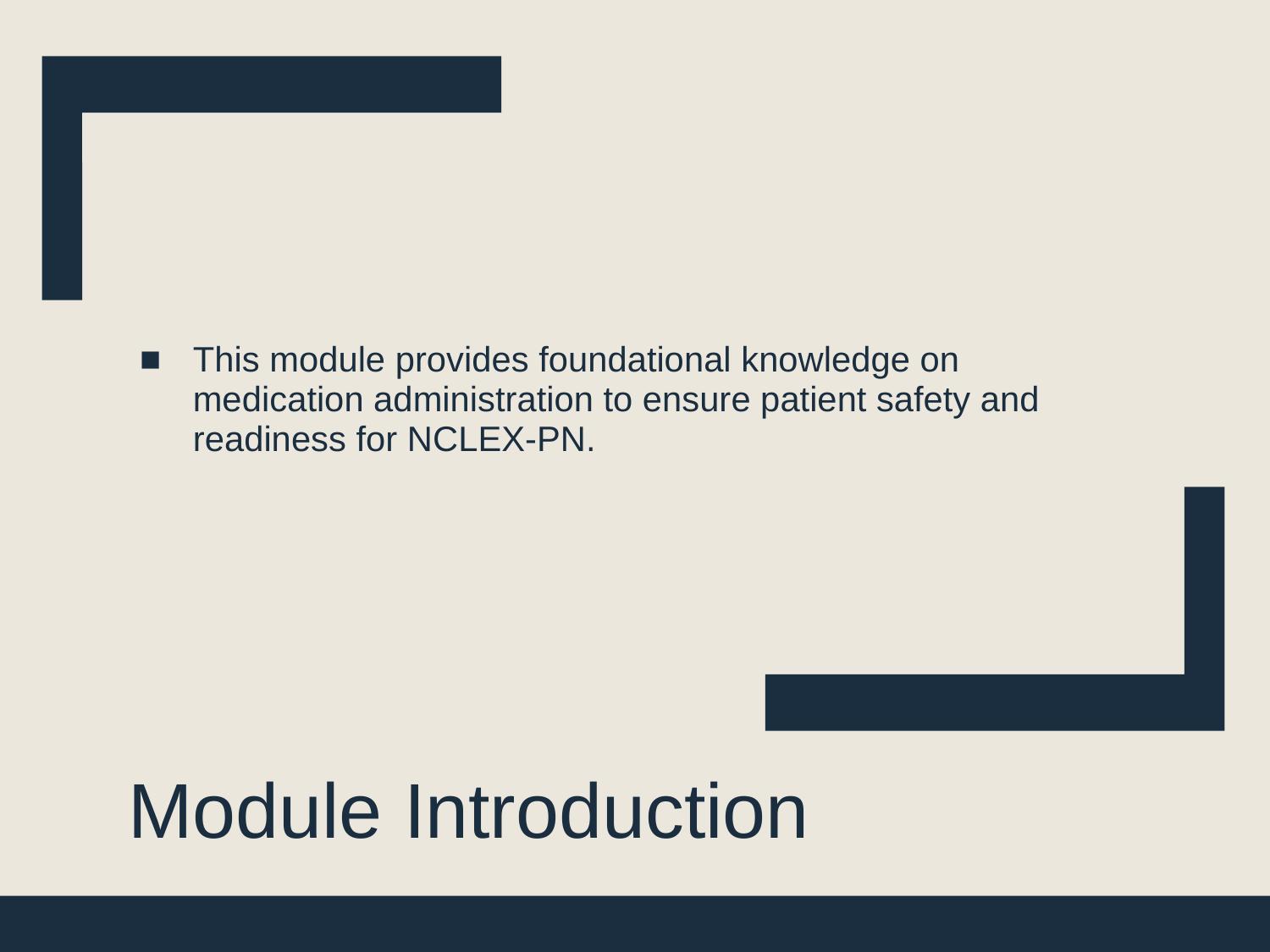

This module provides foundational knowledge on medication administration to ensure patient safety and readiness for NCLEX-PN.

# Module Introduction